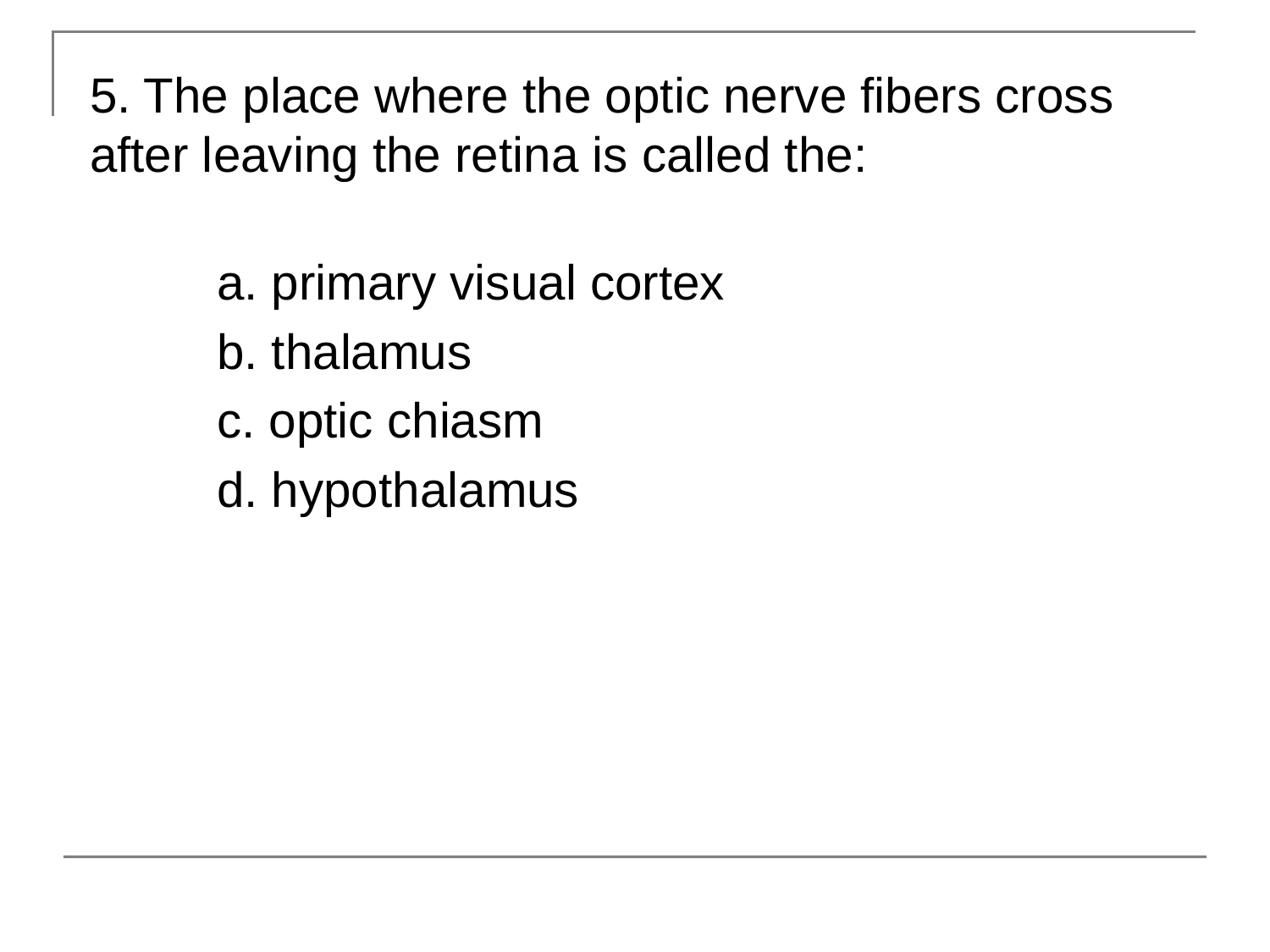

5. The place where the optic nerve fibers cross after leaving the retina is called the:
	a. primary visual cortex
	b. thalamus
	c. optic chiasm
	d. hypothalamus